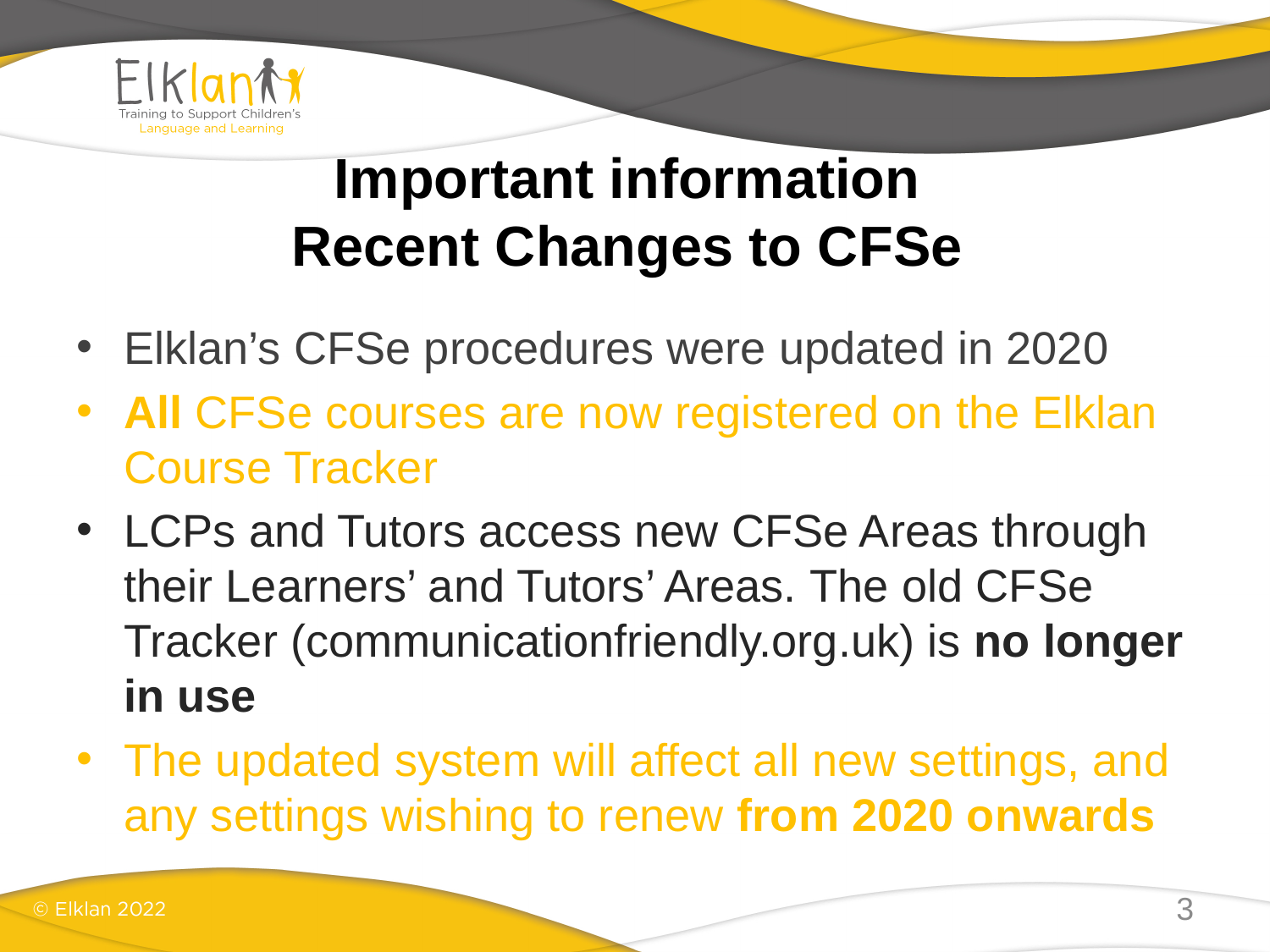

# Important information Recent Changes to CFSe
Elklan’s CFSe procedures were updated in 2020
All CFSe courses are now registered on the Elklan Course Tracker
LCPs and Tutors access new CFSe Areas through their Learners’ and Tutors’ Areas. The old CFSe Tracker (communicationfriendly.org.uk) is no longer in use
The updated system will affect all new settings, and any settings wishing to renew from 2020 onwards
3